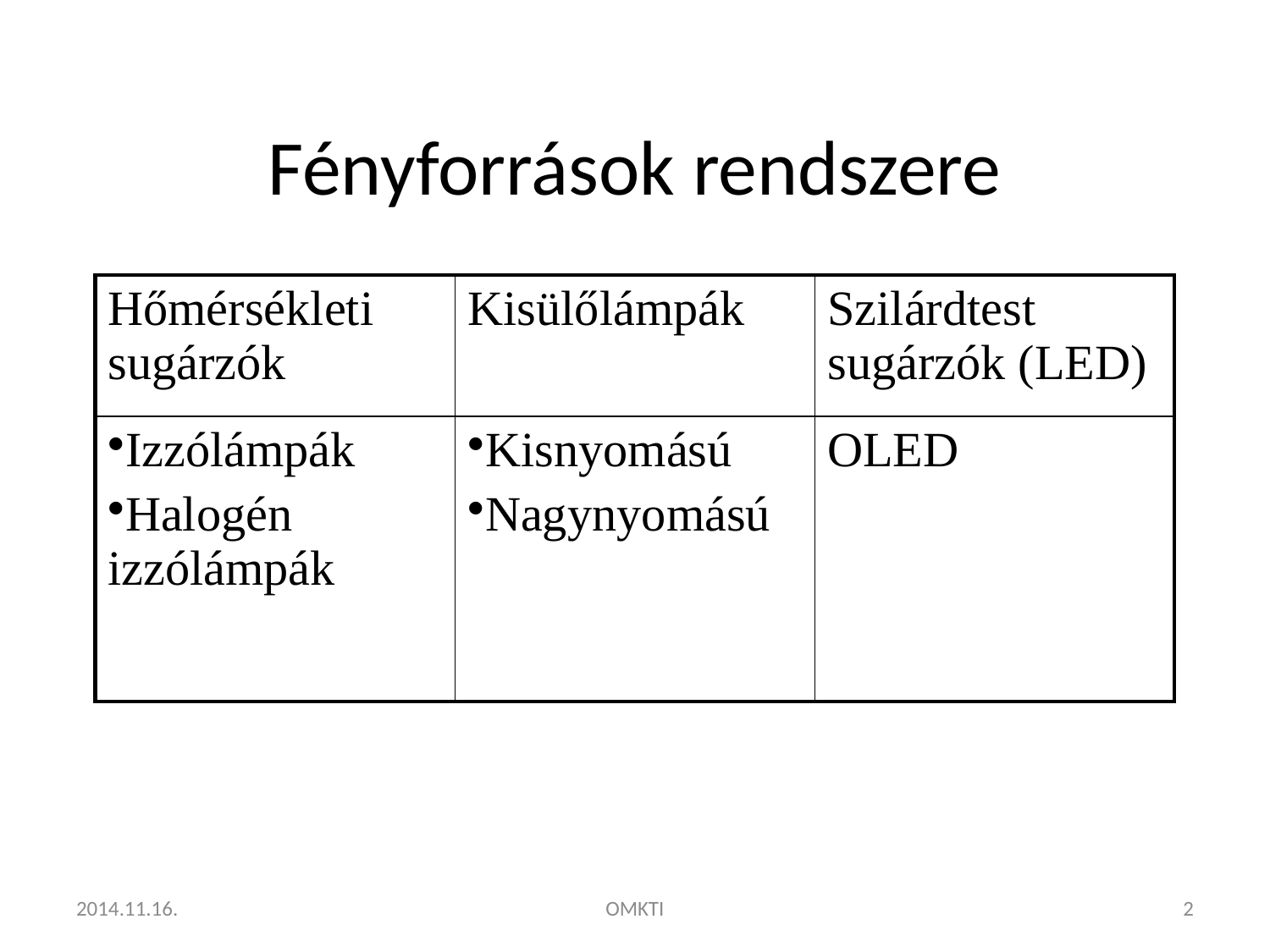

# Fényforrások rendszere
| Hőmérsékleti sugárzók | Kisülőlámpák | Szilárdtest sugárzók (LED) |
| --- | --- | --- |
| Izzólámpák Halogén izzólámpák | Kisnyomású Nagynyomású | OLED |
2014.11.16.
OMKTI
2